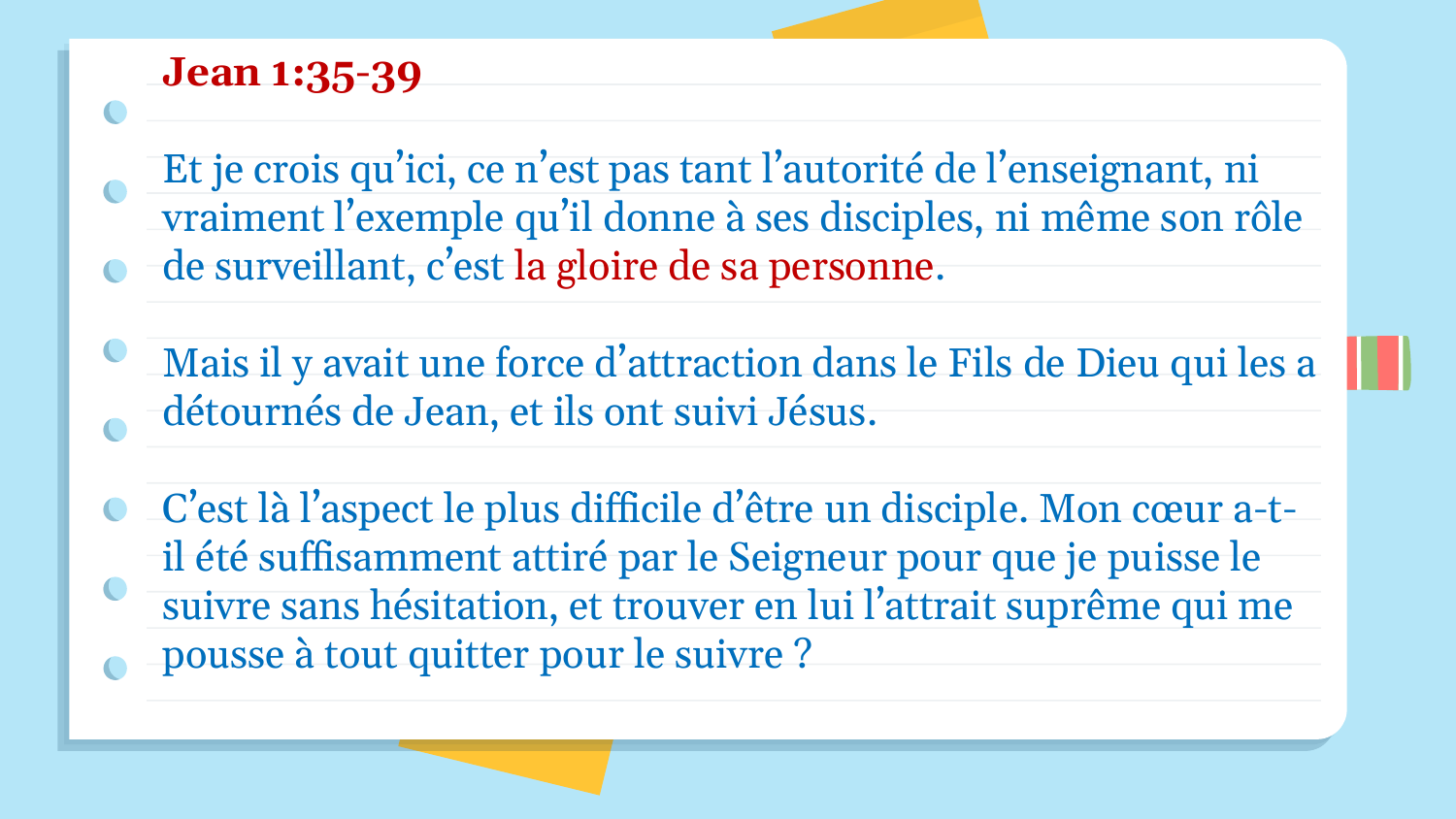

Jean 1:35-39

Et je crois qu’ici, ce n’est pas tant l’autorité de l’enseignant, ni vraiment l’exemple qu’il donne à ses disciples, ni même son rôle de surveillant, c’est la gloire de sa personne.

Mais il y avait une force d’attraction dans le Fils de Dieu qui les a détournés de Jean, et ils ont suivi Jésus.

C’est là l’aspect le plus difficile d’être un disciple. Mon cœur a-t-il été suffisamment attiré par le Seigneur pour que je puisse le suivre sans hésitation, et trouver en lui l’attrait suprême qui me pousse à tout quitter pour le suivre ?